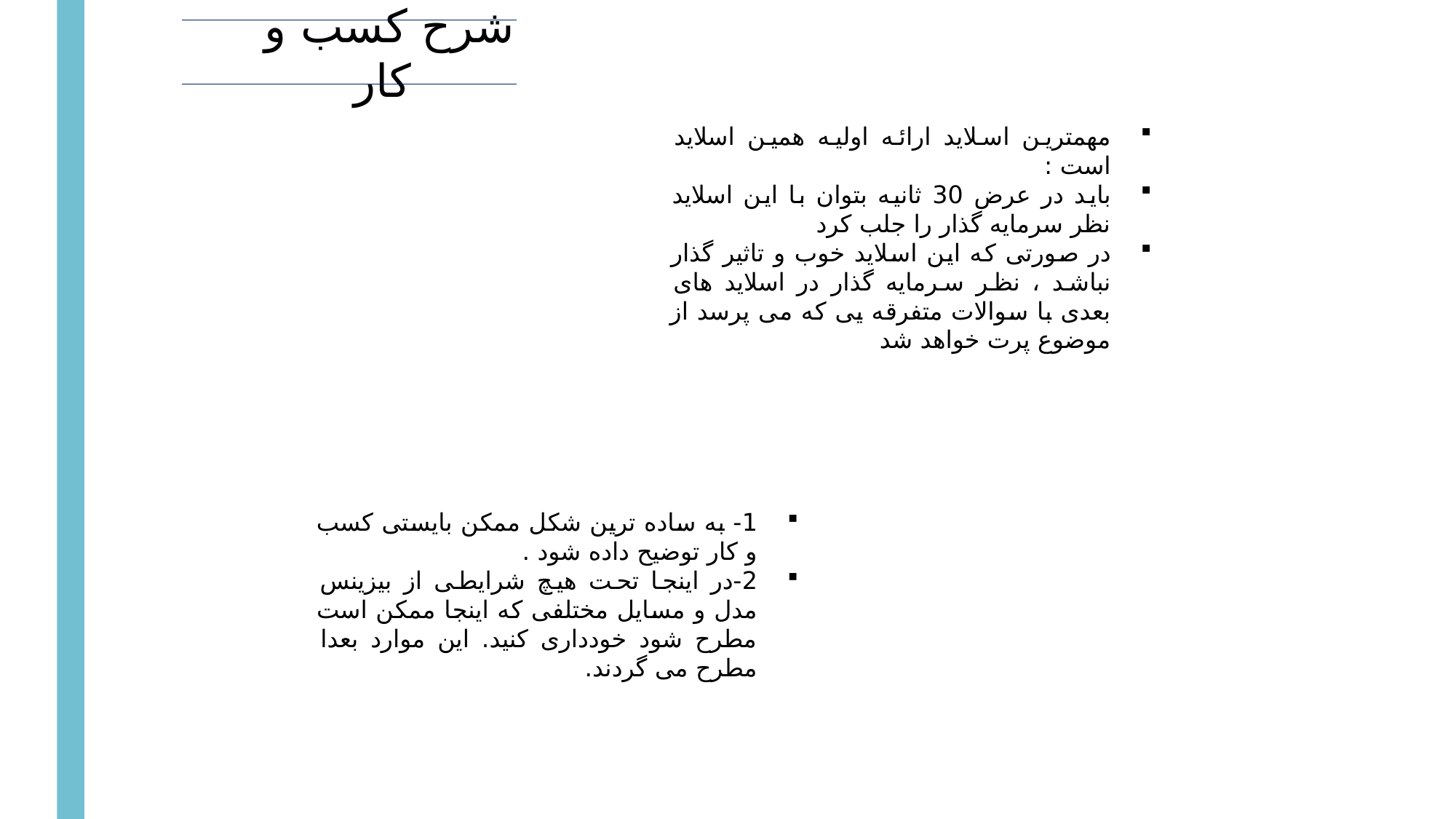

شرح کسب و کار
مهمترین اسلاید ارائه اولیه همین اسلاید است :
باید در عرض 30 ثانیه بتوان با این اسلاید نظر سرمایه گذار را جلب کرد
در صورتی که این اسلاید خوب و تاثیر گذار نباشد ، نظر سرمایه گذار در اسلاید های بعدی با سوالات متفرقه یی که می پرسد از موضوع پرت خواهد شد
1- به ساده ترین شکل ممکن بایستی کسب و کار توضیح داده شود .
2-در اینجا تحت هیچ شرایطی از بیزینس مدل و مسایل مختلفی که اینجا ممکن است مطرح شود خودداری کنید. این موارد بعدا مطرح می گردند.